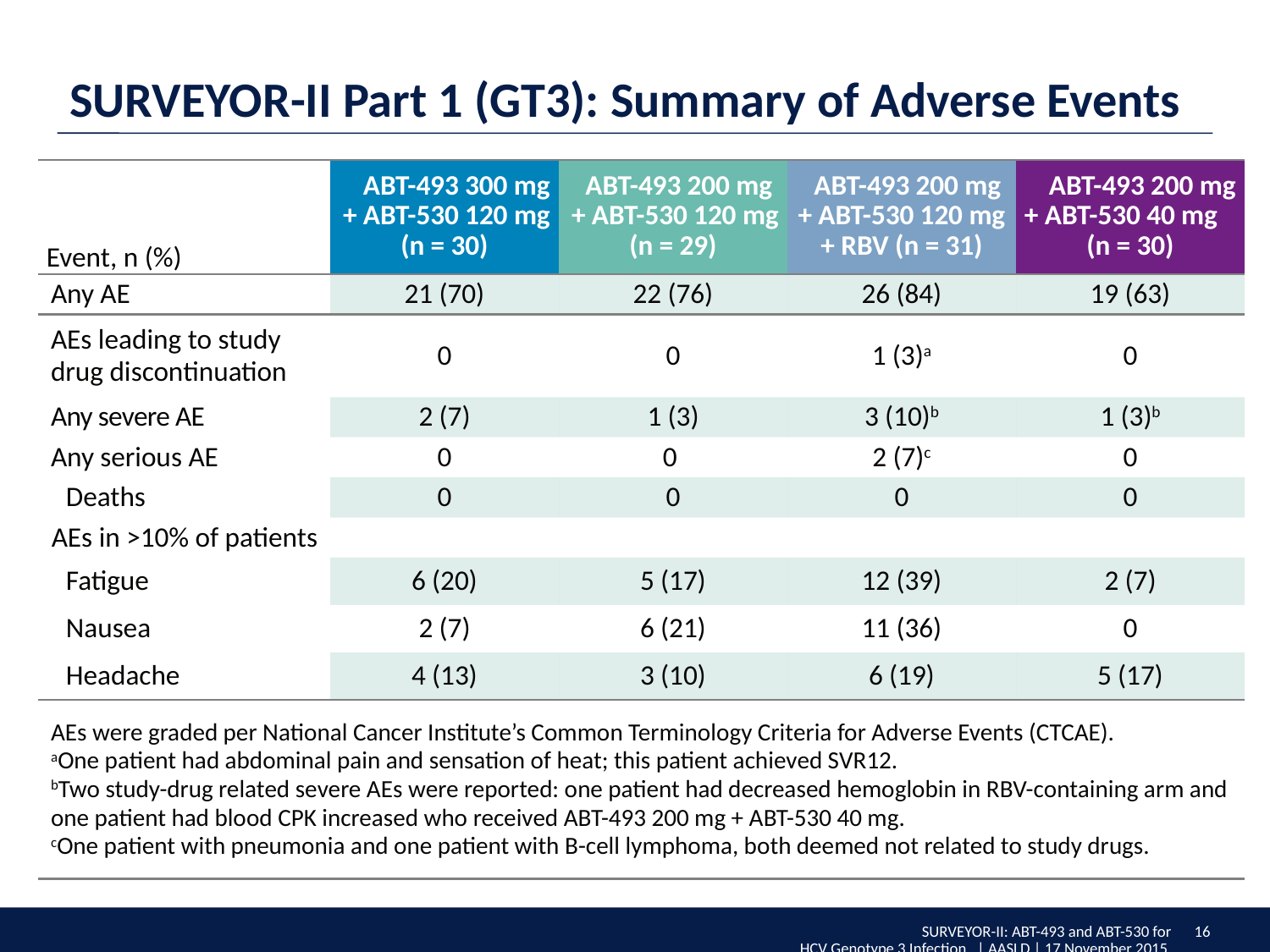

# SURVEYOR-II Part 1 (GT3): Summary of Adverse Events
| Event, n (%) | ABT-493 300 mg + ABT-530 120 mg (n = 30) | ABT-493 200 mg + ABT-530 120 mg (n = 29) | ABT-493 200 mg + ABT-530 120 mg + RBV (n = 31) | ABT-493 200 mg + ABT-530 40 mg (n = 30) |
| --- | --- | --- | --- | --- |
| Any AE | 21 (70) | 22 (76) | 26 (84) | 19 (63) |
| AEs leading to study drug discontinuation | 0 | 0 | 1 (3)a | 0 |
| Any severe AE | 2 (7) | 1 (3) | 3 (10)b | 1 (3)b |
| Any serious AE | 0 | 0 | 2 (7)c | 0 |
| Deaths | 0 | 0 | 0 | 0 |
| AEs in >10% of patients |  |  |  |  |
| Fatigue | 6 (20) | 5 (17) | 12 (39) | 2 (7) |
| Nausea | 2 (7) | 6 (21) | 11 (36) | 0 |
| Headache | 4 (13) | 3 (10) | 6 (19) | 5 (17) |
| AEs were graded per National Cancer Institute’s Common Terminology Criteria for Adverse Events (CTCAE). aOne patient had abdominal pain and sensation of heat; this patient achieved SVR12. bTwo study-drug related severe AEs were reported: one patient had decreased hemoglobin in RBV-containing arm and one patient had blood CPK increased who received ABT-493 200 mg + ABT-530 40 mg. cOne patient with pneumonia and one patient with B-cell lymphoma, both deemed not related to study drugs. |  |  |  |  |